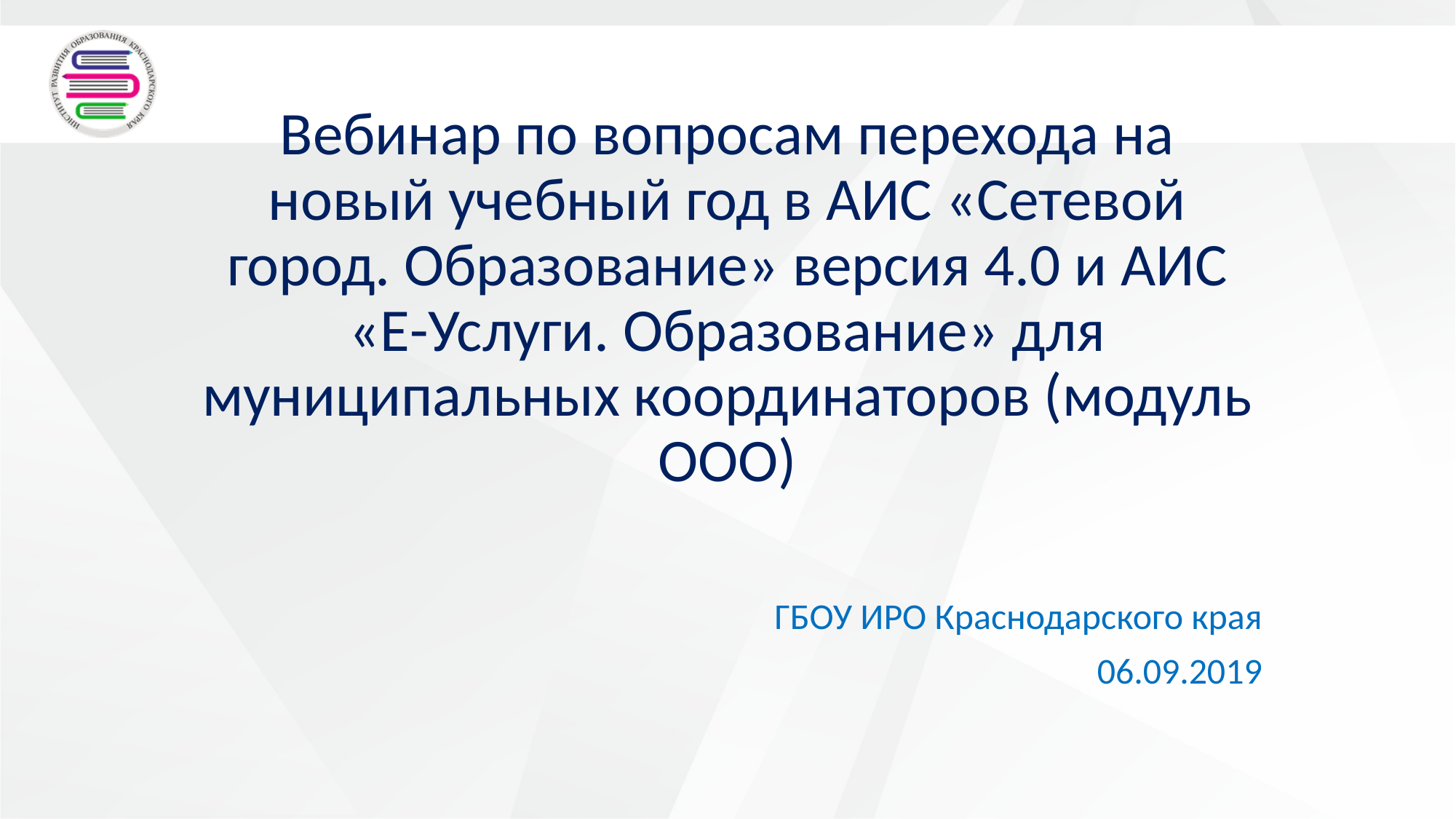

# Вебинар по вопросам перехода на новый учебный год в АИС «Сетевой город. Образование» версия 4.0 и АИС «Е-Услуги. Образование» для муниципальных координаторов (модуль ООО)

ГБОУ ИРО Краснодарского края
06.09.2019